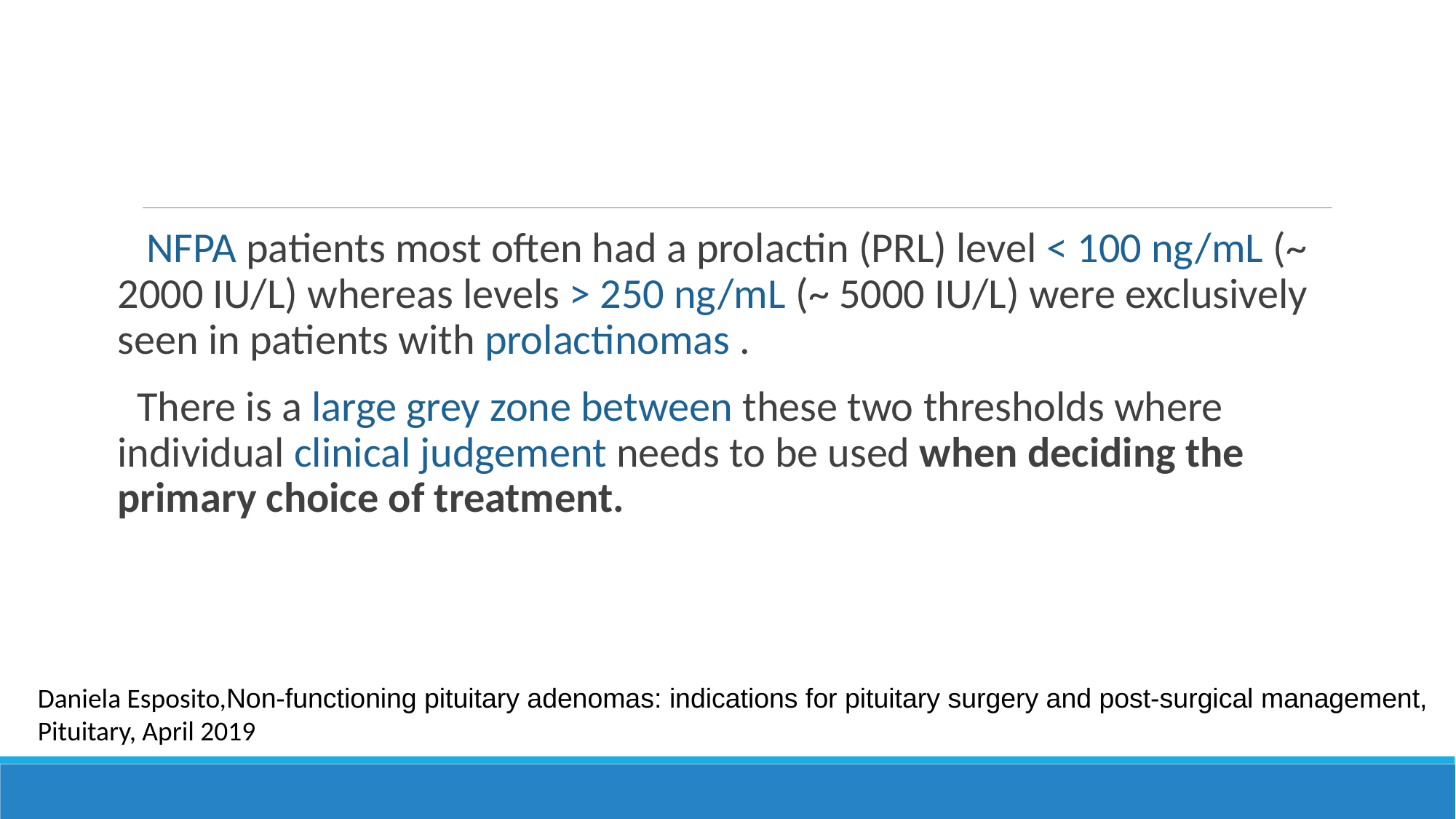

#
   NFPA patients most often had a prolactin (PRL) level < 100 ng/mL (~ 2000 IU/L) whereas levels > 250 ng/mL (~ 5000 IU/L) were exclusively seen in patients with prolactinomas .
  There is a large grey zone between these two thresholds where individual clinical judgement needs to be used when deciding the primary choice of treatment.
Daniela Esposito,Non‑functioning pituitary adenomas: indications for pituitary surgery and post‑surgical management, Pituitary, April 2019